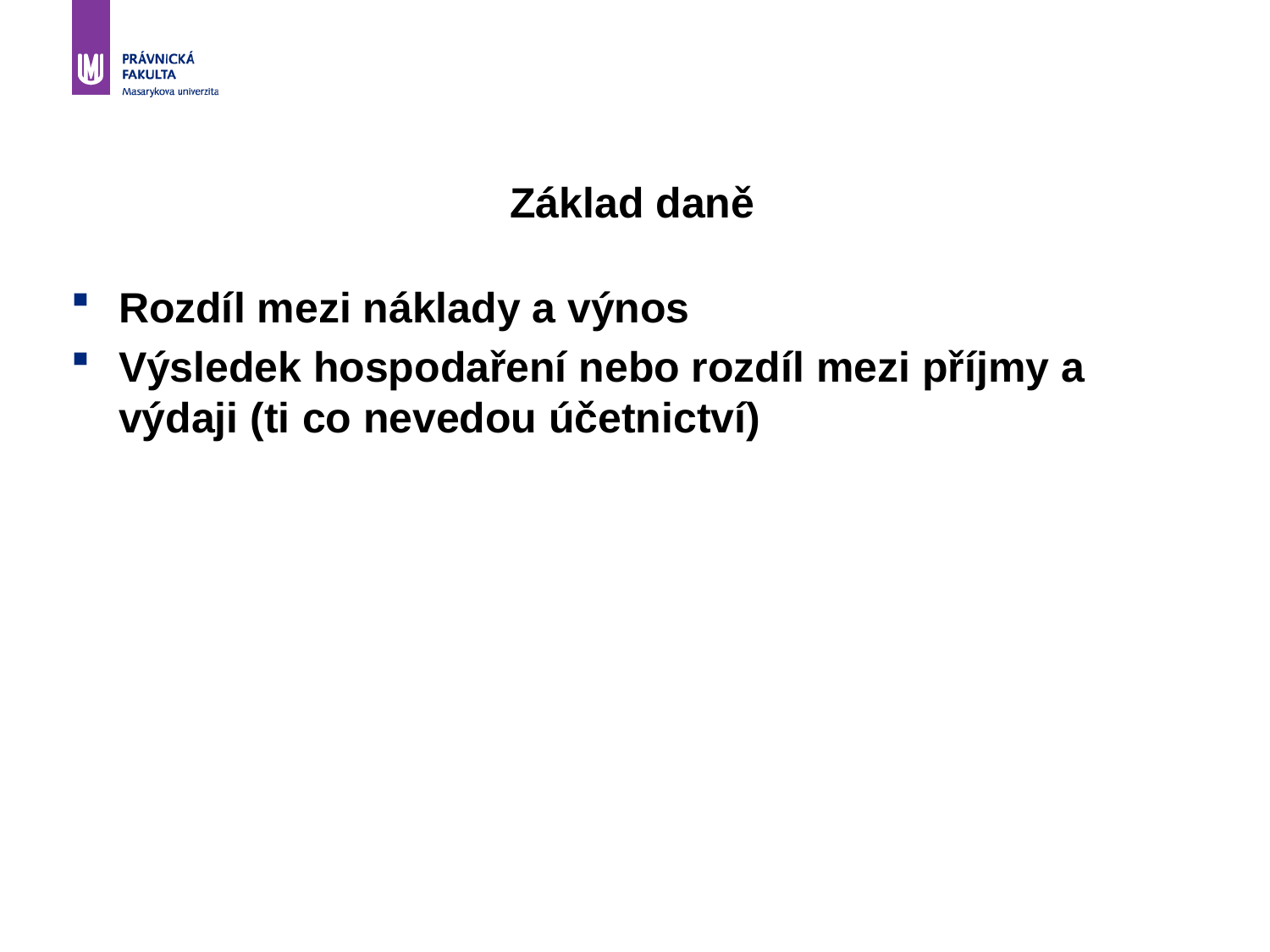

Základ daně
Rozdíl mezi náklady a výnos
Výsledek hospodaření nebo rozdíl mezi příjmy a výdaji (ti co nevedou účetnictví)